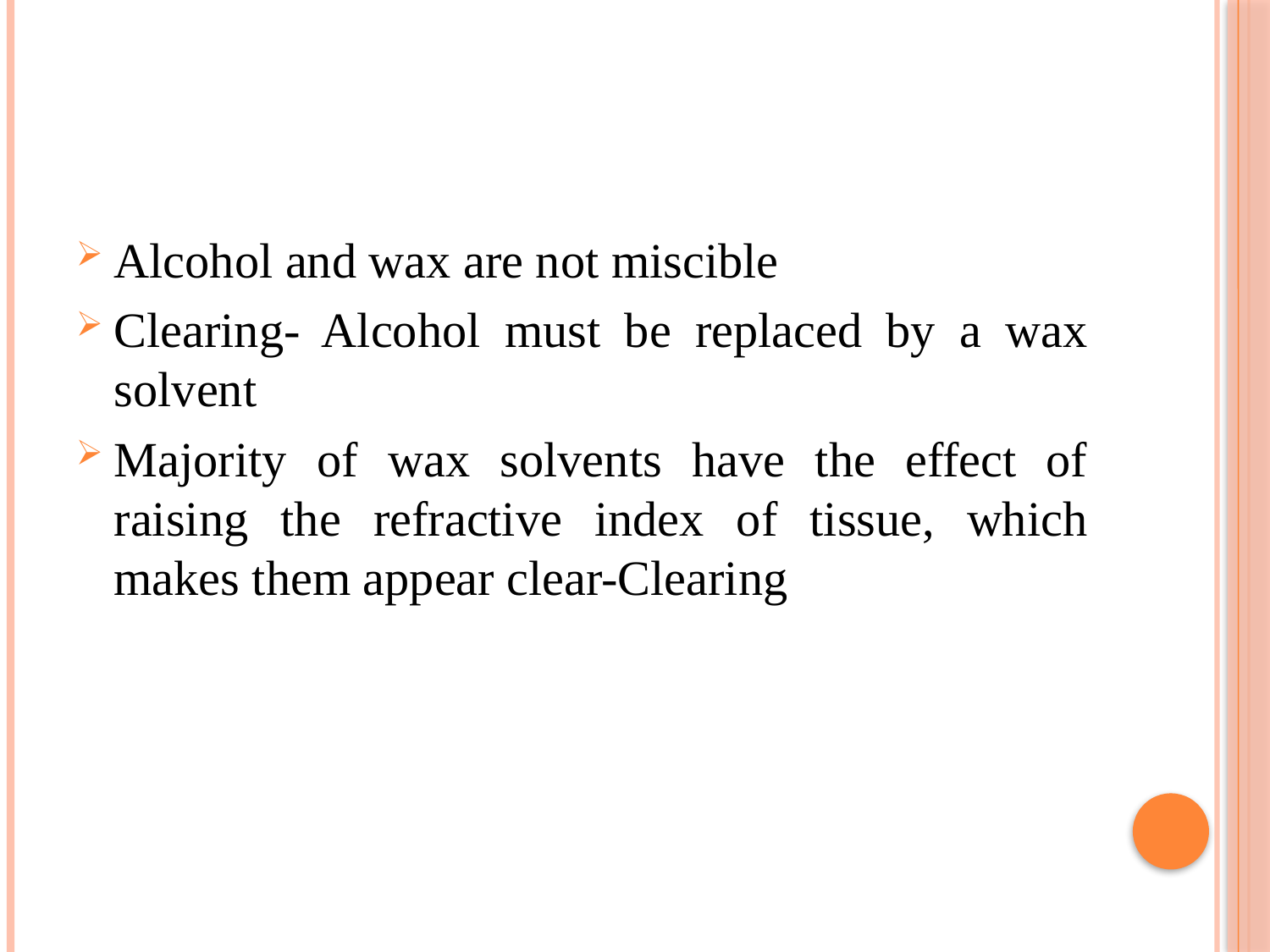

Alcohol and wax are not miscible
Clearing- Alcohol must be replaced by a wax solvent
Majority of wax solvents have the effect of raising the refractive index of tissue, which makes them appear clear-Clearing